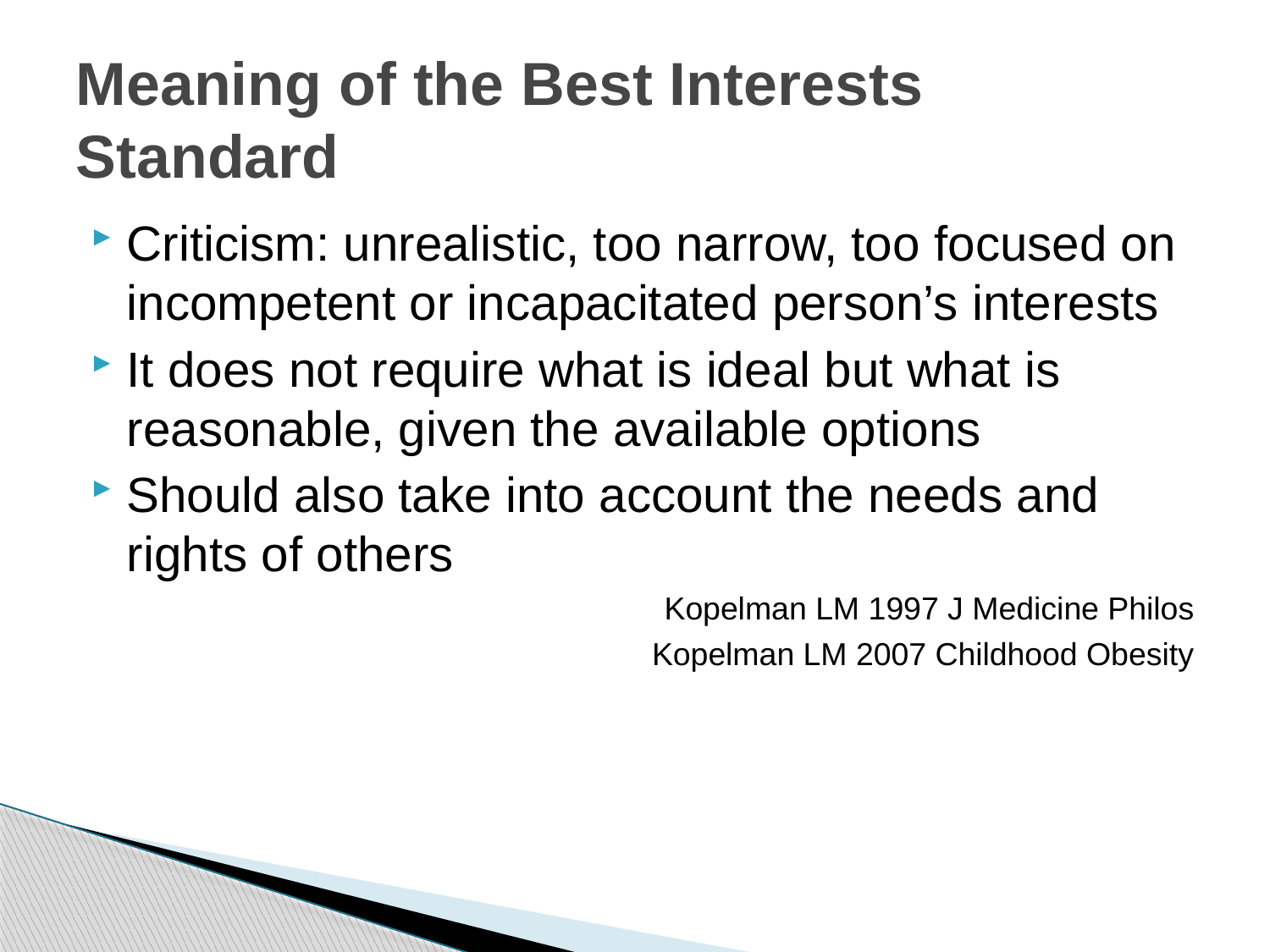

# Meaning of the Best Interests Standard
Criticism: unrealistic, too narrow, too focused on incompetent or incapacitated person’s interests
It does not require what is ideal but what is reasonable, given the available options
Should also take into account the needs and rights of others
Kopelman LM 1997 J Medicine Philos
Kopelman LM 2007 Childhood Obesity